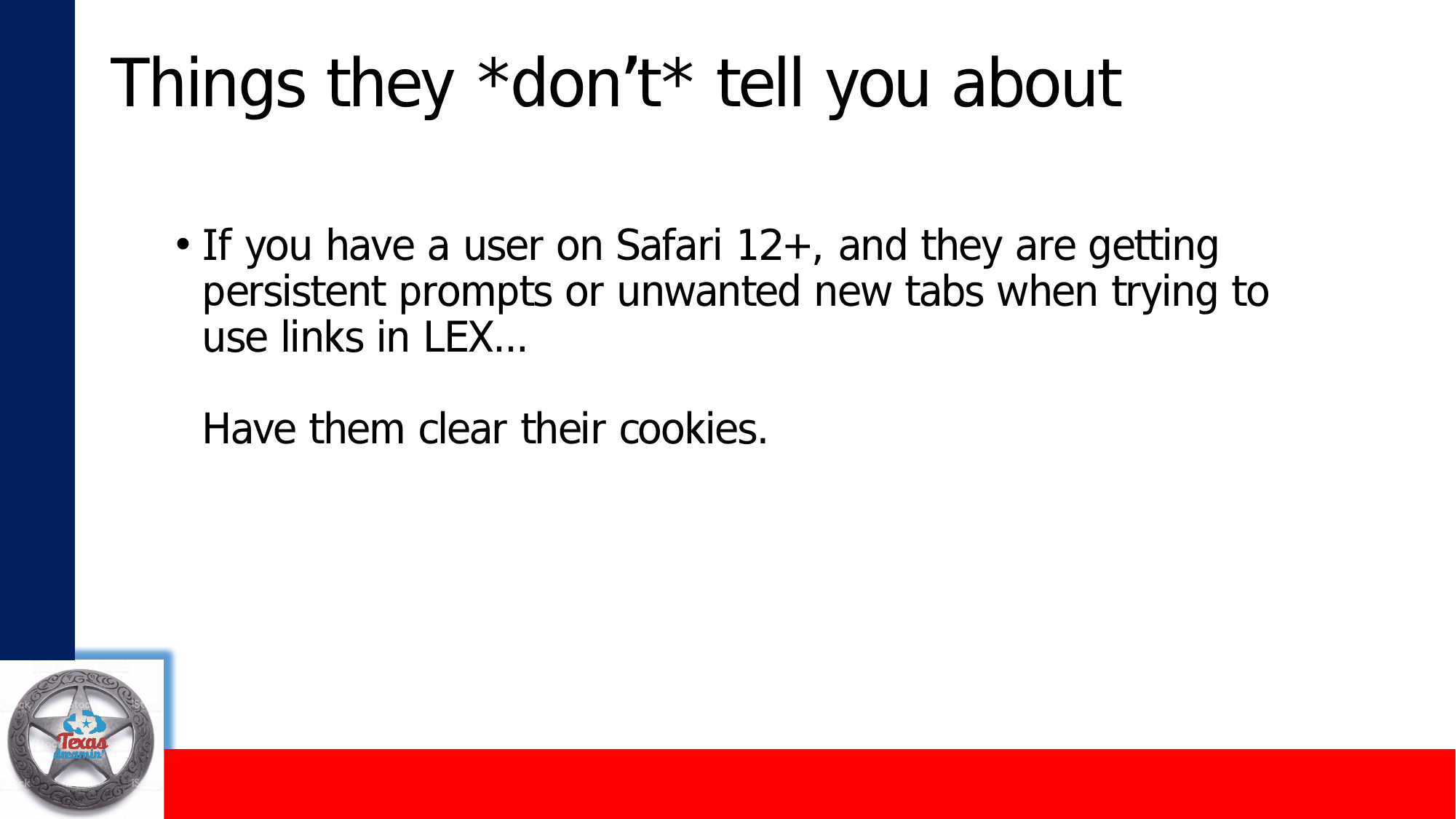

# Things they *don’t* tell you about
If you have a user on Safari 12+, and they are getting persistent prompts or unwanted new tabs when trying to use links in LEX…
Have them clear their cookies.